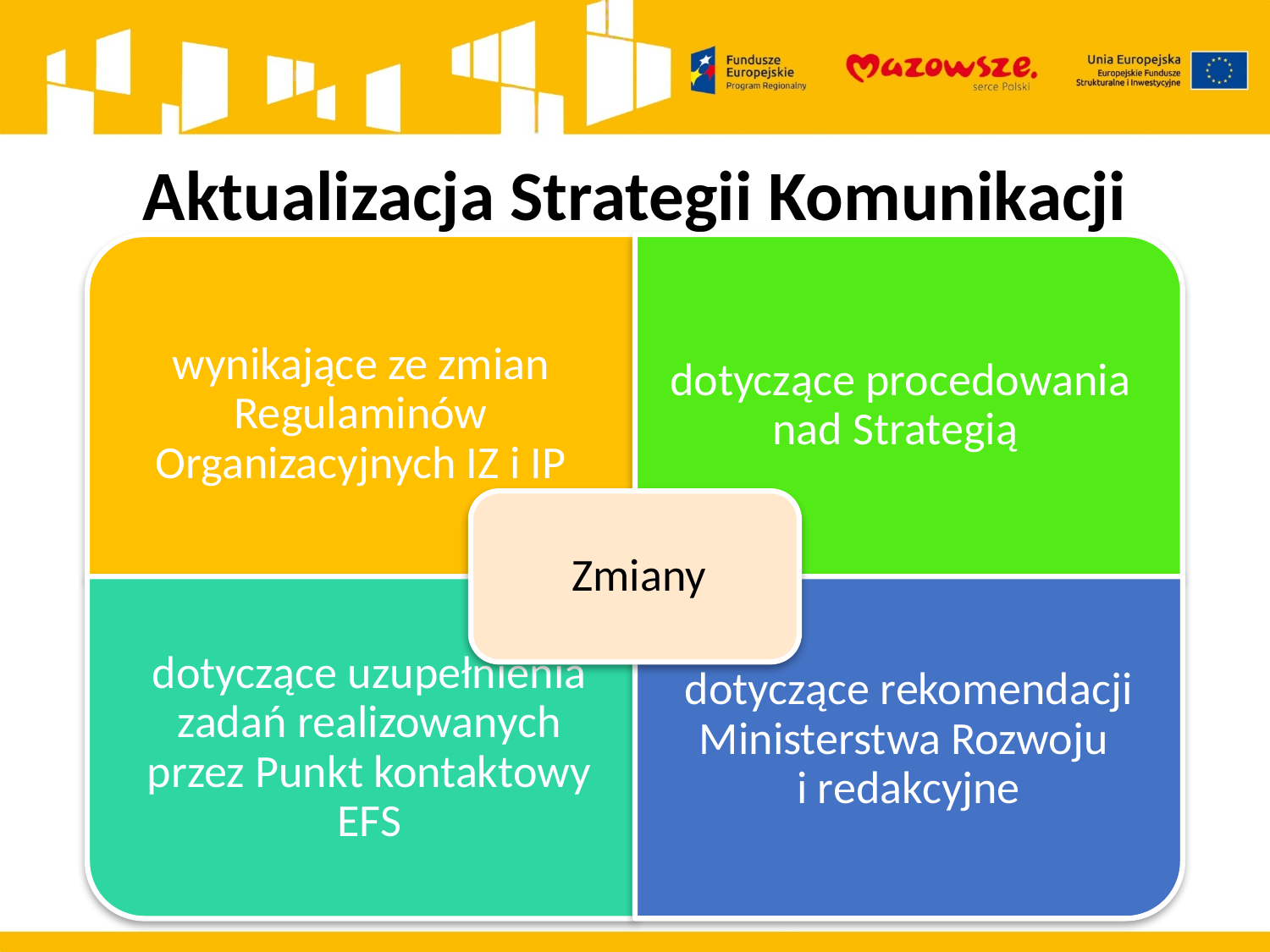

# Aktualizacja Strategii Komunikacji
wynikające ze zmian Regulaminów Organizacyjnych IZ i IP
dotyczące procedowania nad Strategią
dotyczące uzupełnienia zadań realizowanych przez Punkt kontaktowy EFS
dotyczące rekomendacji Ministerstwa Rozwoju
i redakcyjne
Zmiany